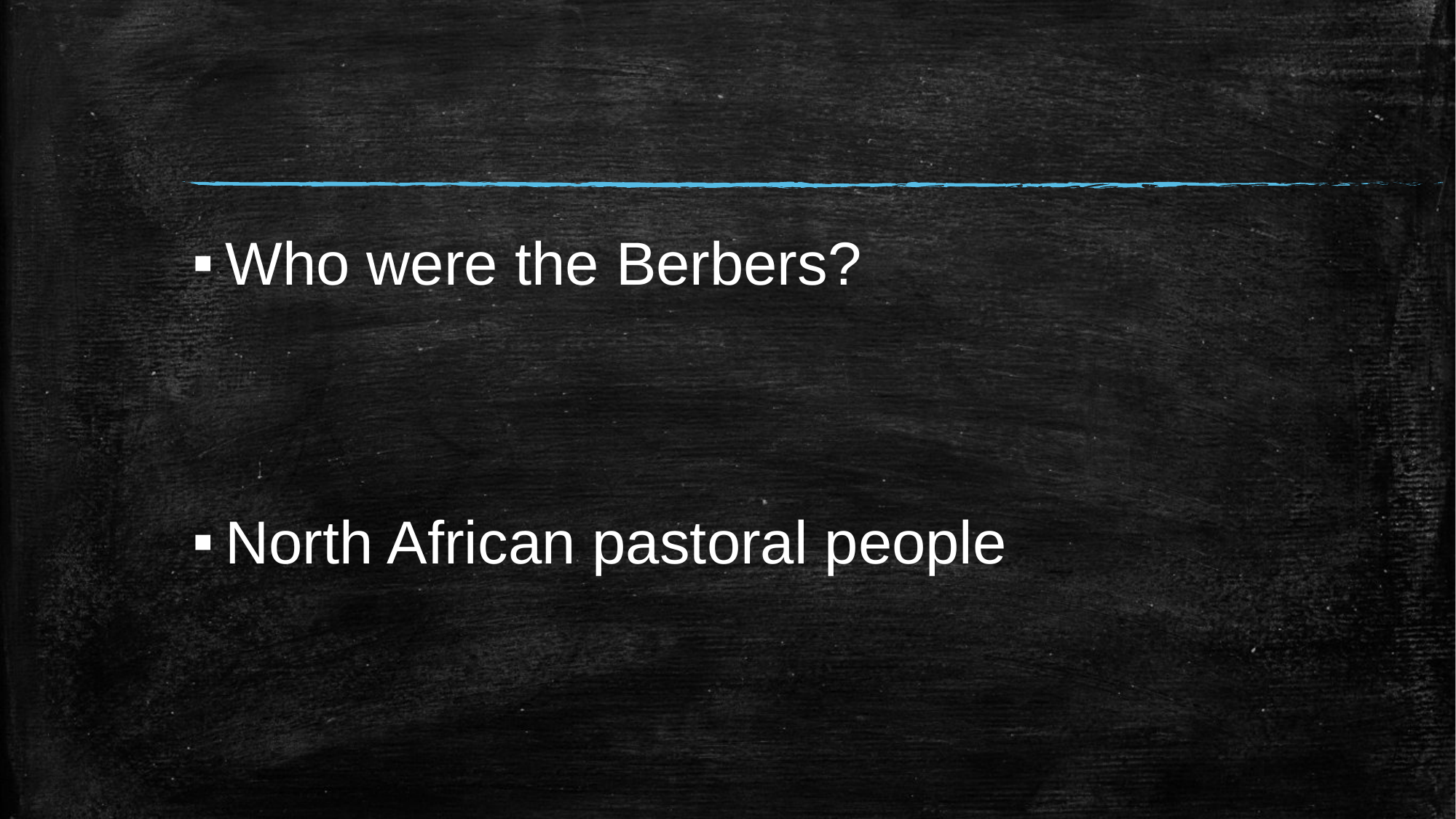

#
Who were the Berbers?

North African pastoral people